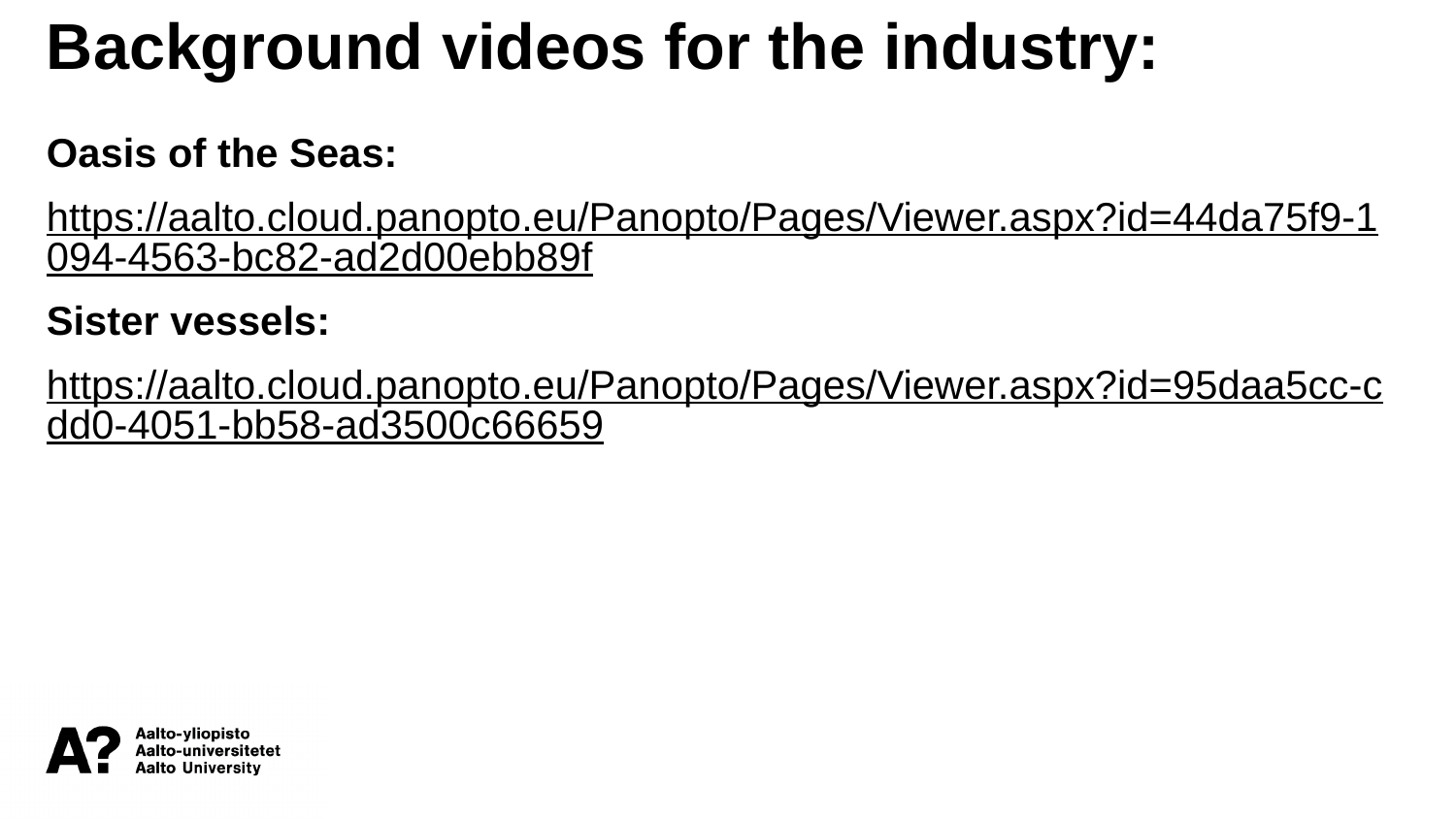

Background videos for the industry:
Oasis of the Seas:
https://aalto.cloud.panopto.eu/Panopto/Pages/Viewer.aspx?id=44da75f9-1094-4563-bc82-ad2d00ebb89f
Sister vessels:
https://aalto.cloud.panopto.eu/Panopto/Pages/Viewer.aspx?id=95daa5cc-cdd0-4051-bb58-ad3500c66659